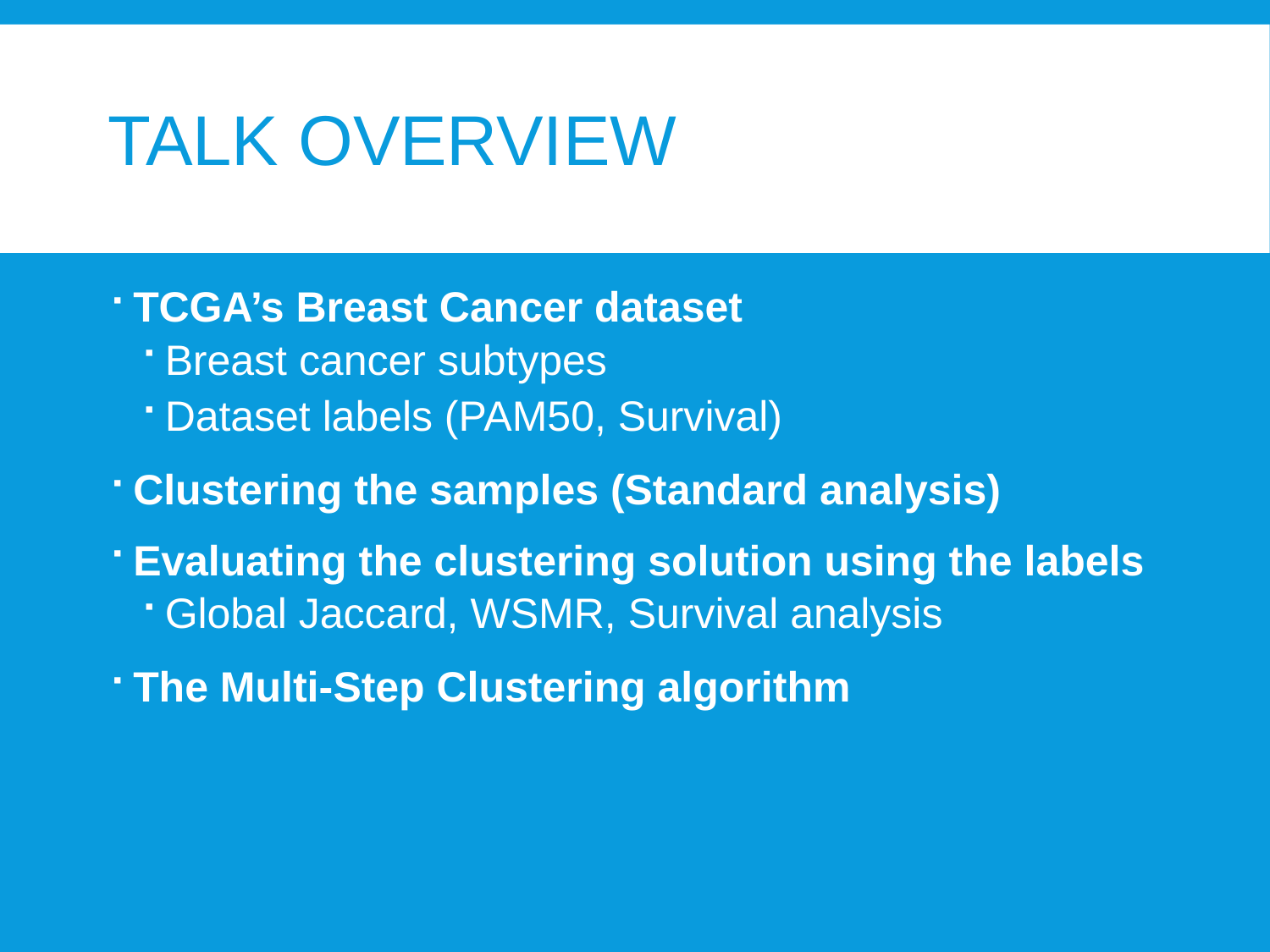

# TALK Overview
TCGA’s Breast Cancer dataset
Breast cancer subtypes
Dataset labels (PAM50, Survival)
Clustering the samples (Standard analysis)
Evaluating the clustering solution using the labels
Global Jaccard, WSMR, Survival analysis
The Multi-Step Clustering algorithm